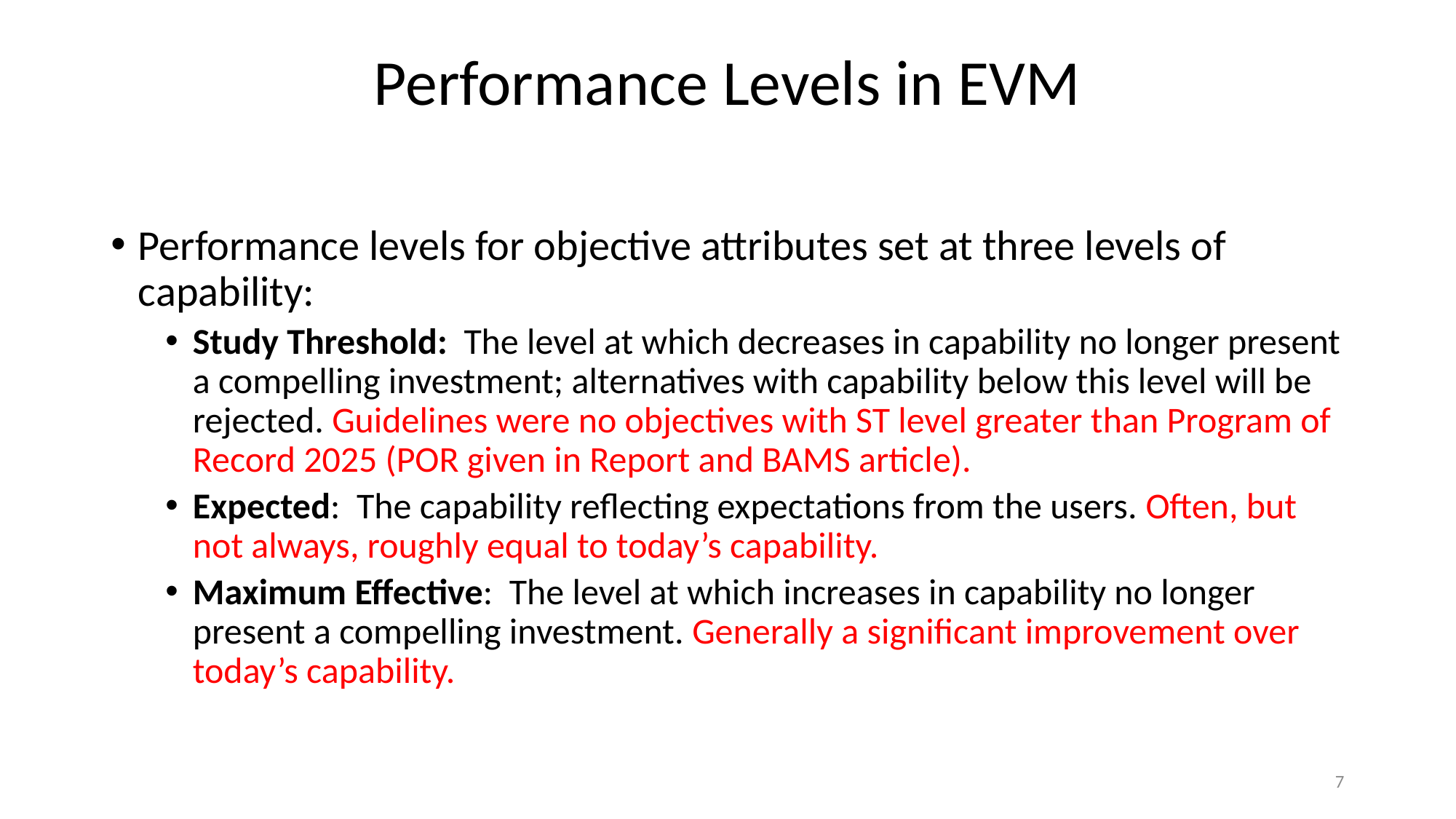

# Performance Levels in EVM
Performance levels for objective attributes set at three levels of capability:
Study Threshold:  The level at which decreases in capability no longer present a compelling investment; alternatives with capability below this level will be rejected. Guidelines were no objectives with ST level greater than Program of Record 2025 (POR given in Report and BAMS article).
Expected:  The capability reflecting expectations from the users. Often, but not always, roughly equal to today’s capability.
Maximum Effective:  The level at which increases in capability no longer present a compelling investment. Generally a significant improvement over today’s capability.

7